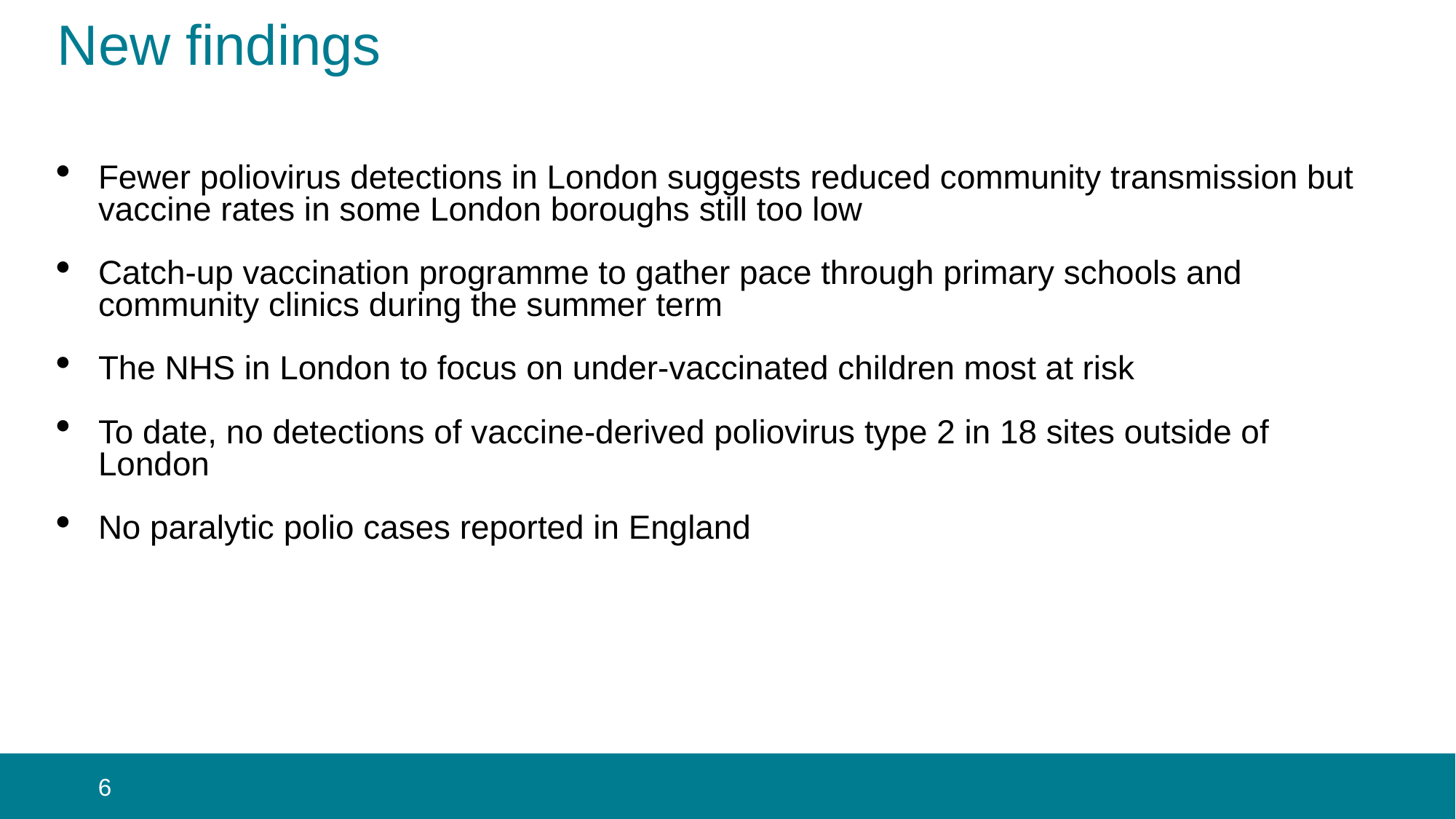

# New findings

Fewer poliovirus detections in London suggests reduced community transmission but vaccine rates in some London boroughs still too low

Catch-up vaccination programme to gather pace through primary schools and community clinics during the summer term

The NHS in London to focus on under-vaccinated children most at risk

To date, no detections of vaccine-derived poliovirus type 2 in 18 sites outside of London

No paralytic polio cases reported in England
  6